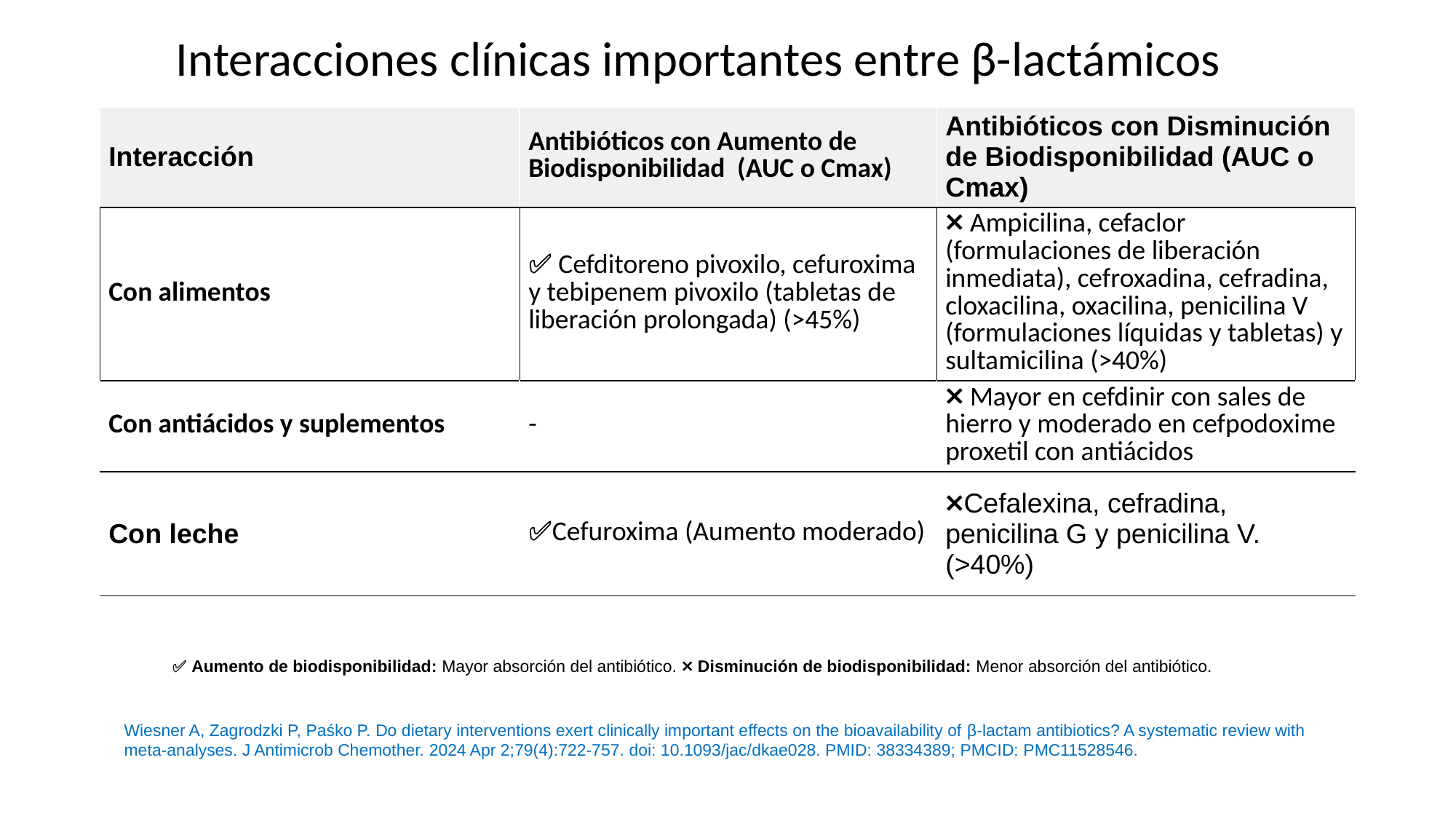

# Interacciones clínicas importantes entre β-lactámicos
| Interacción | Antibióticos con Aumento de Biodisponibilidad (AUC o Cmax) | Antibióticos con Disminución de Biodisponibilidad (AUC o Cmax) |
| --- | --- | --- |
| Con alimentos | ✅ Cefditoreno pivoxilo, cefuroxima y tebipenem pivoxilo (tabletas de liberación prolongada) (>45%) | ❌ Ampicilina, cefaclor (formulaciones de liberación inmediata), cefroxadina, cefradina, cloxacilina, oxacilina, penicilina V (formulaciones líquidas y tabletas) y sultamicilina (>40%) |
| Con antiácidos y suplementos | - | ❌ Mayor en cefdinir con sales de hierro y moderado en cefpodoxime proxetil con antiácidos |
| Con leche | ✅Cefuroxima (Aumento moderado) | ❌Cefalexina, cefradina, penicilina G y penicilina V. (>40%) |
✅ Aumento de biodisponibilidad: Mayor absorción del antibiótico. ❌ Disminución de biodisponibilidad: Menor absorción del antibiótico.
Wiesner A, Zagrodzki P, Paśko P. Do dietary interventions exert clinically important effects on the bioavailability of β-lactam antibiotics? A systematic review with meta-analyses. J Antimicrob Chemother. 2024 Apr 2;79(4):722-757. doi: 10.1093/jac/dkae028. PMID: 38334389; PMCID: PMC11528546.